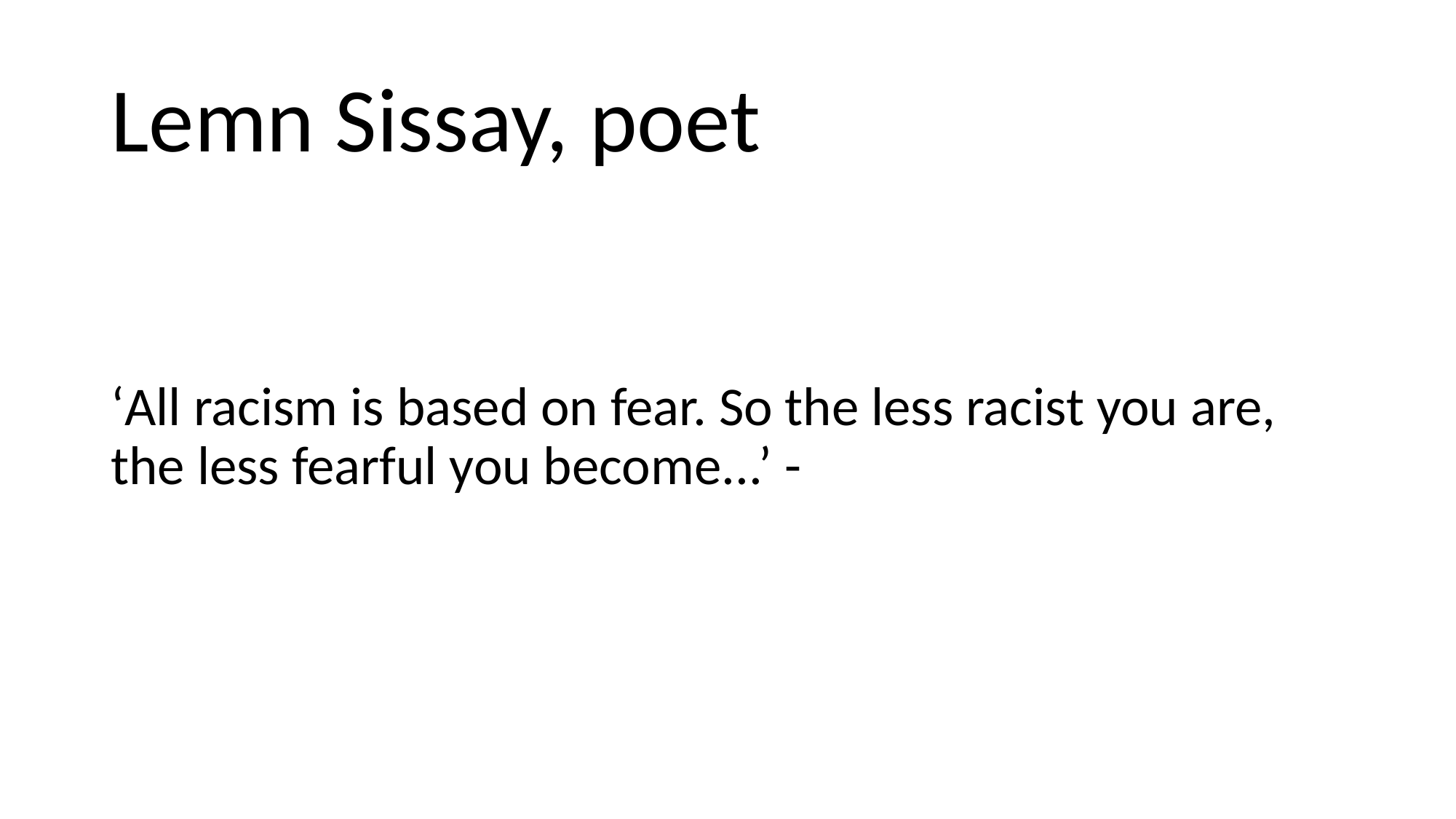

# Lemn Sissay, poet

‘All racism is based on fear. So the less racist you are, the less fearful you become...’ -